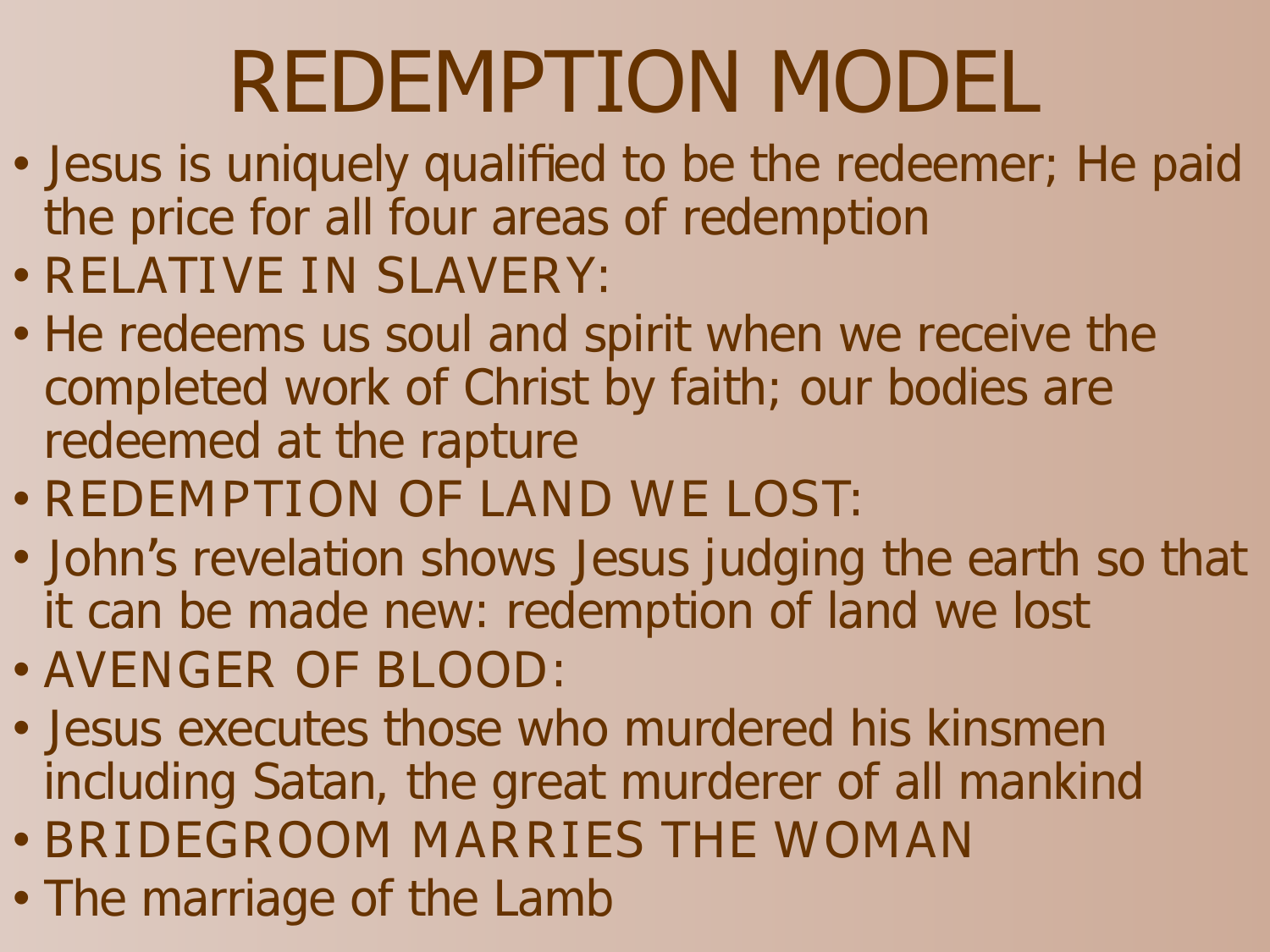

# REDEMPTION MODEL
Jesus is uniquely qualified to be the redeemer; He paid the price for all four areas of redemption
RELATIVE IN SLAVERY:
He redeems us soul and spirit when we receive the completed work of Christ by faith; our bodies are redeemed at the rapture
REDEMPTION OF LAND WE LOST:
John’s revelation shows Jesus judging the earth so that it can be made new: redemption of land we lost
AVENGER OF BLOOD:
Jesus executes those who murdered his kinsmen including Satan, the great murderer of all mankind
BRIDEGROOM MARRIES THE WOMAN
The marriage of the Lamb